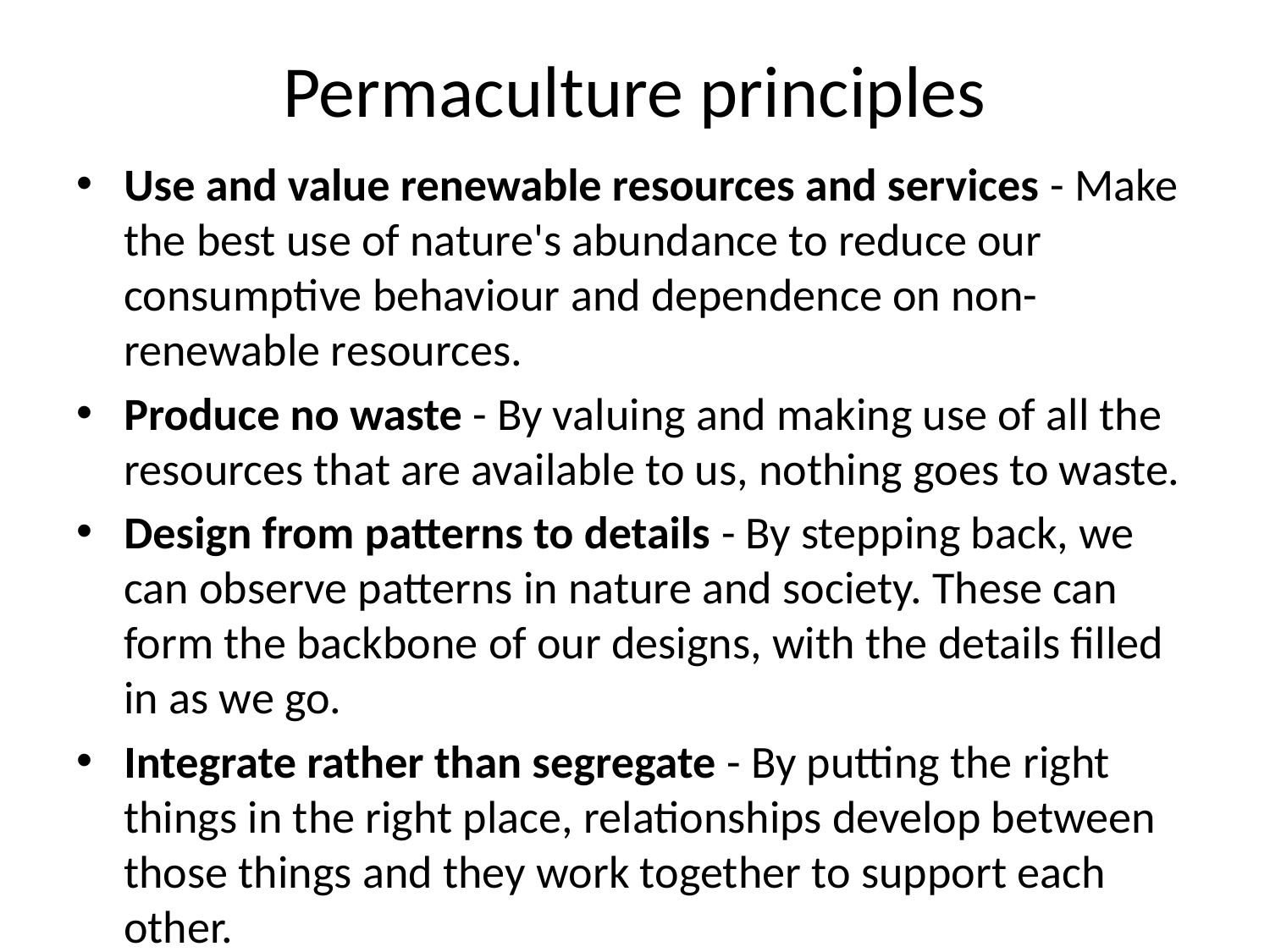

# Permaculture principles
Use and value renewable resources and services - Make the best use of nature's abundance to reduce our consumptive behaviour and dependence on non-renewable resources.
Produce no waste - By valuing and making use of all the resources that are available to us, nothing goes to waste.
Design from patterns to details - By stepping back, we can observe patterns in nature and society. These can form the backbone of our designs, with the details filled in as we go.
Integrate rather than segregate - By putting the right things in the right place, relationships develop between those things and they work together to support each other.